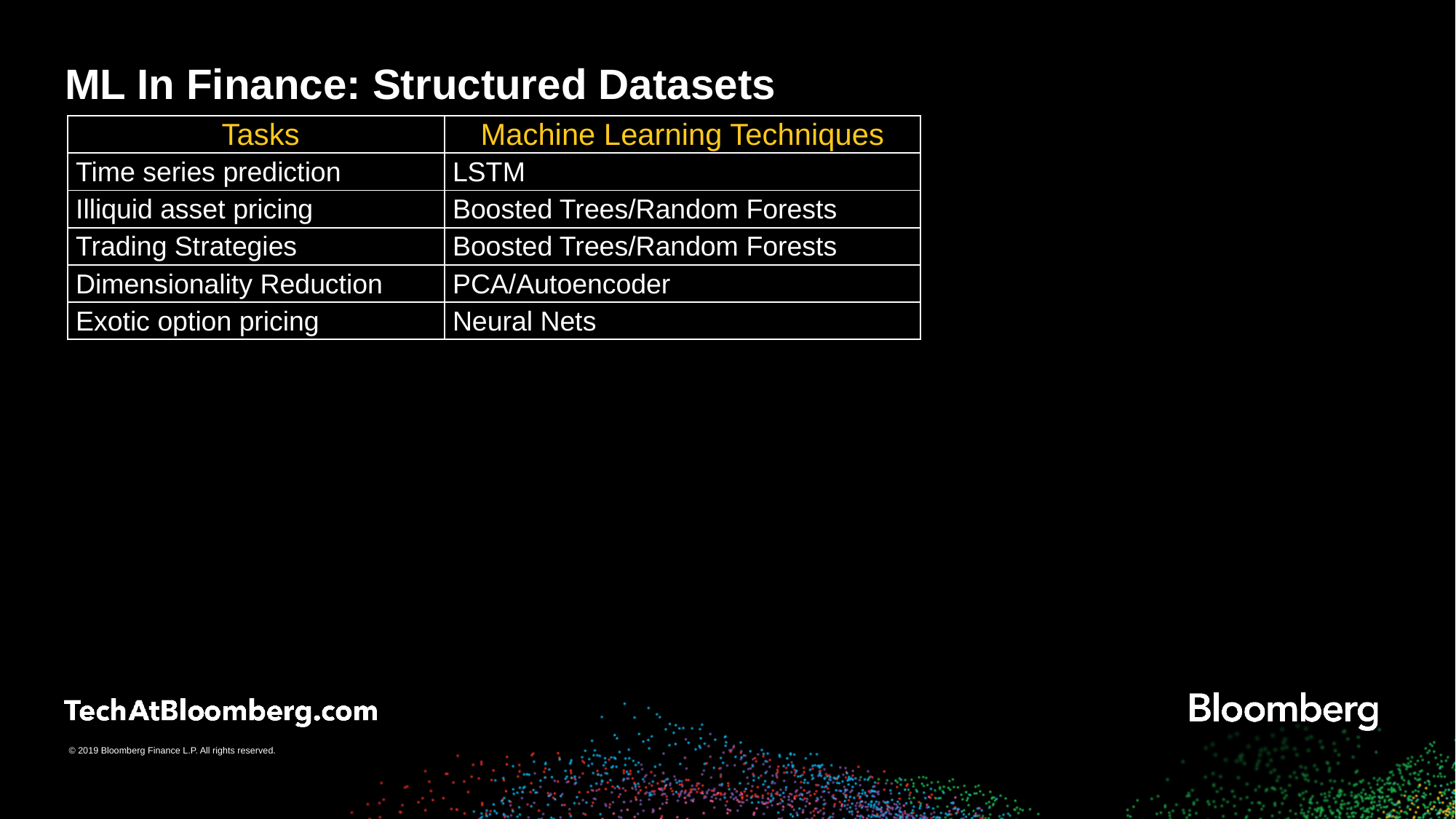

# ML In Finance: Structured Datasets
| Tasks | Machine Learning Techniques |
| --- | --- |
| Time series prediction | LSTM |
| Illiquid asset pricing | Boosted Trees/Random Forests |
| Trading Strategies | Boosted Trees/Random Forests |
| Dimensionality Reduction | PCA/Autoencoder |
| Exotic option pricing | Neural Nets |